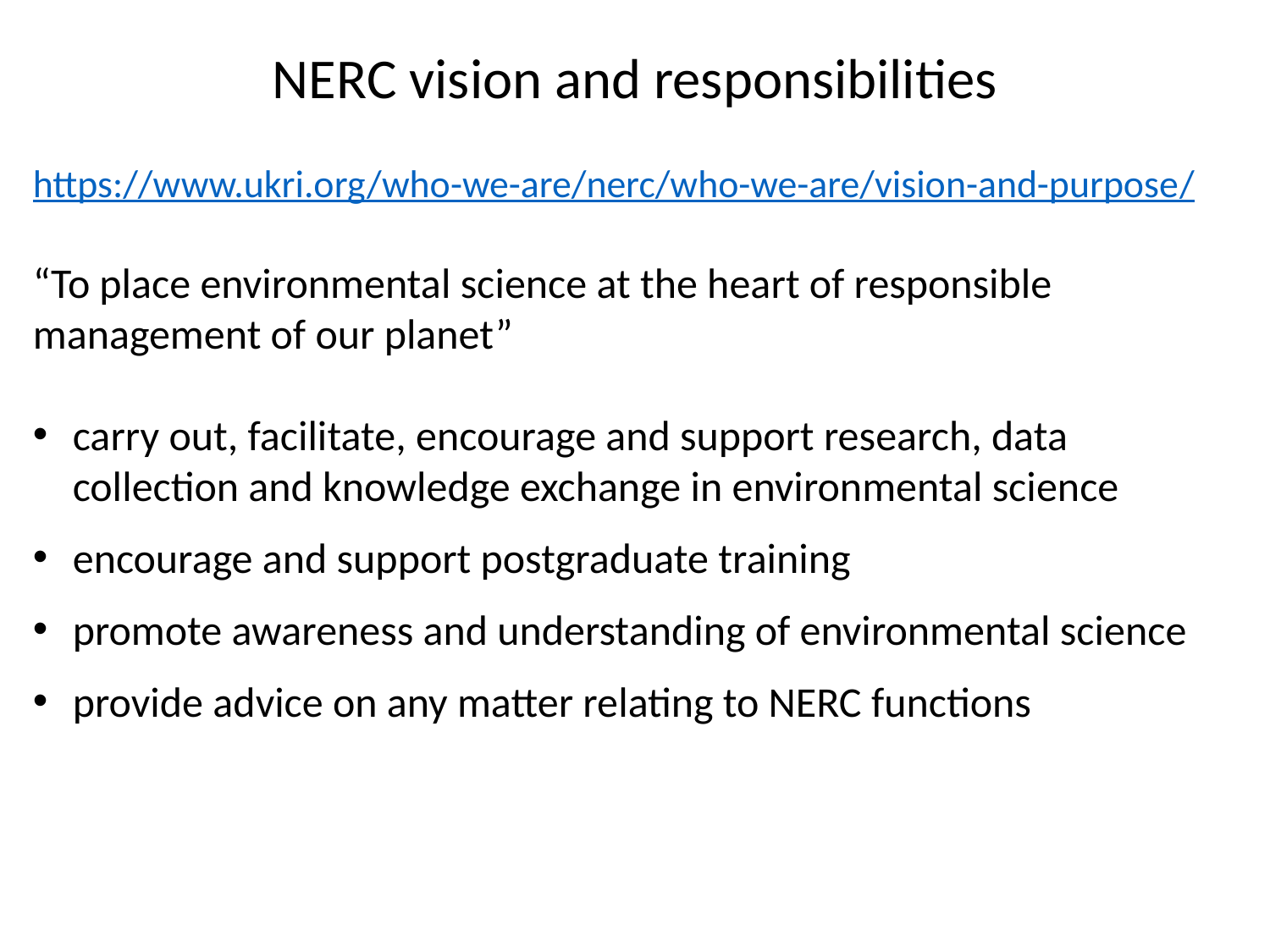

NERC vision and responsibilities
https://www.ukri.org/who-we-are/nerc/who-we-are/vision-and-purpose/

“To place environmental science at the heart of responsible management of our planet”

carry out, facilitate, encourage and support research, data collection and knowledge exchange in environmental science
encourage and support postgraduate training
promote awareness and understanding of environmental science
provide advice on any matter relating to NERC functions